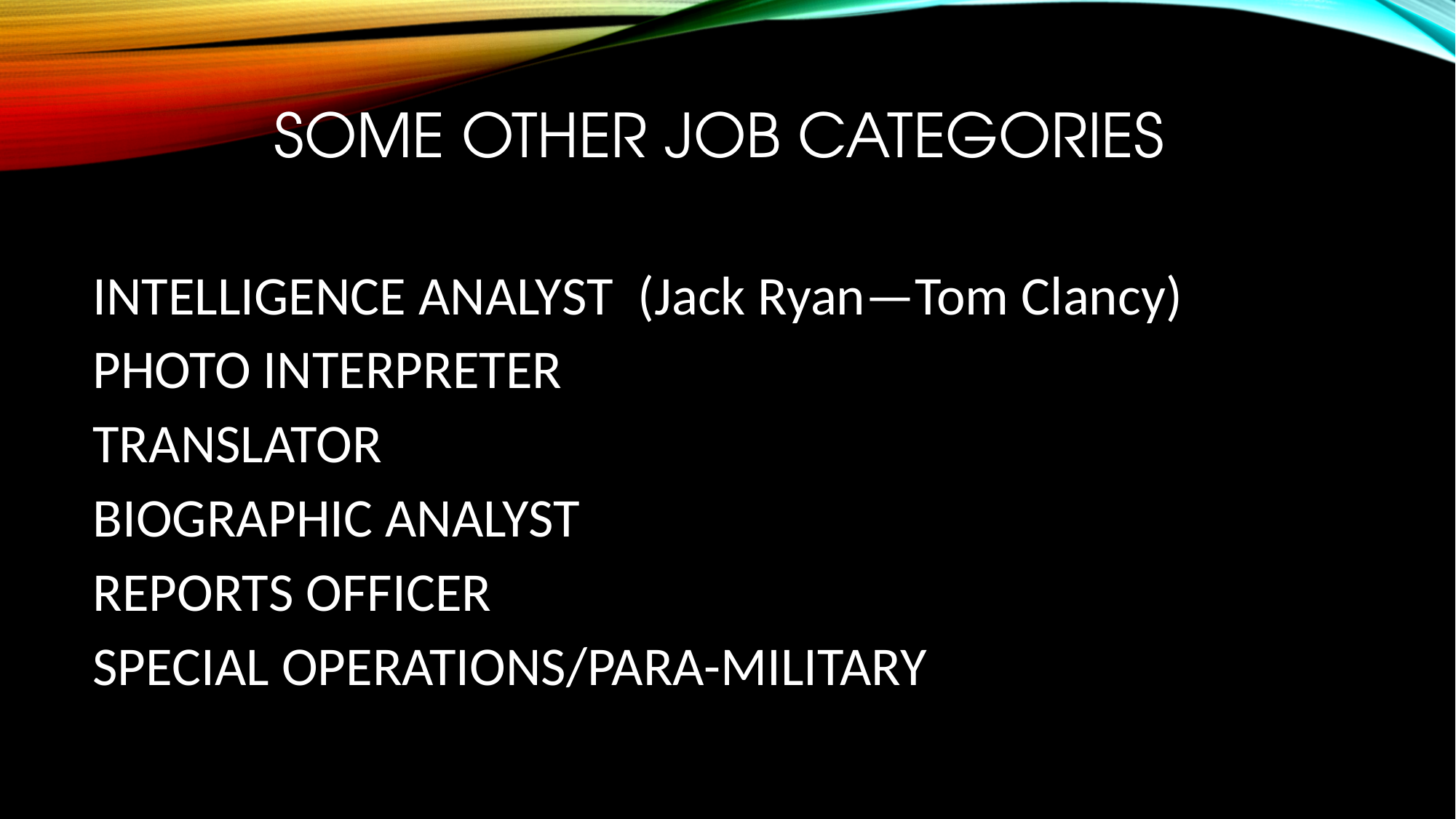

# SOME OTHER JOB CATEGORIES
INTELLIGENCE ANALYST  (Jack Ryan—Tom Clancy)
PHOTO INTERPRETER
TRANSLATOR
BIOGRAPHIC ANALYST
REPORTS OFFICER
SPECIAL OPERATIONS/PARA-MILITARY